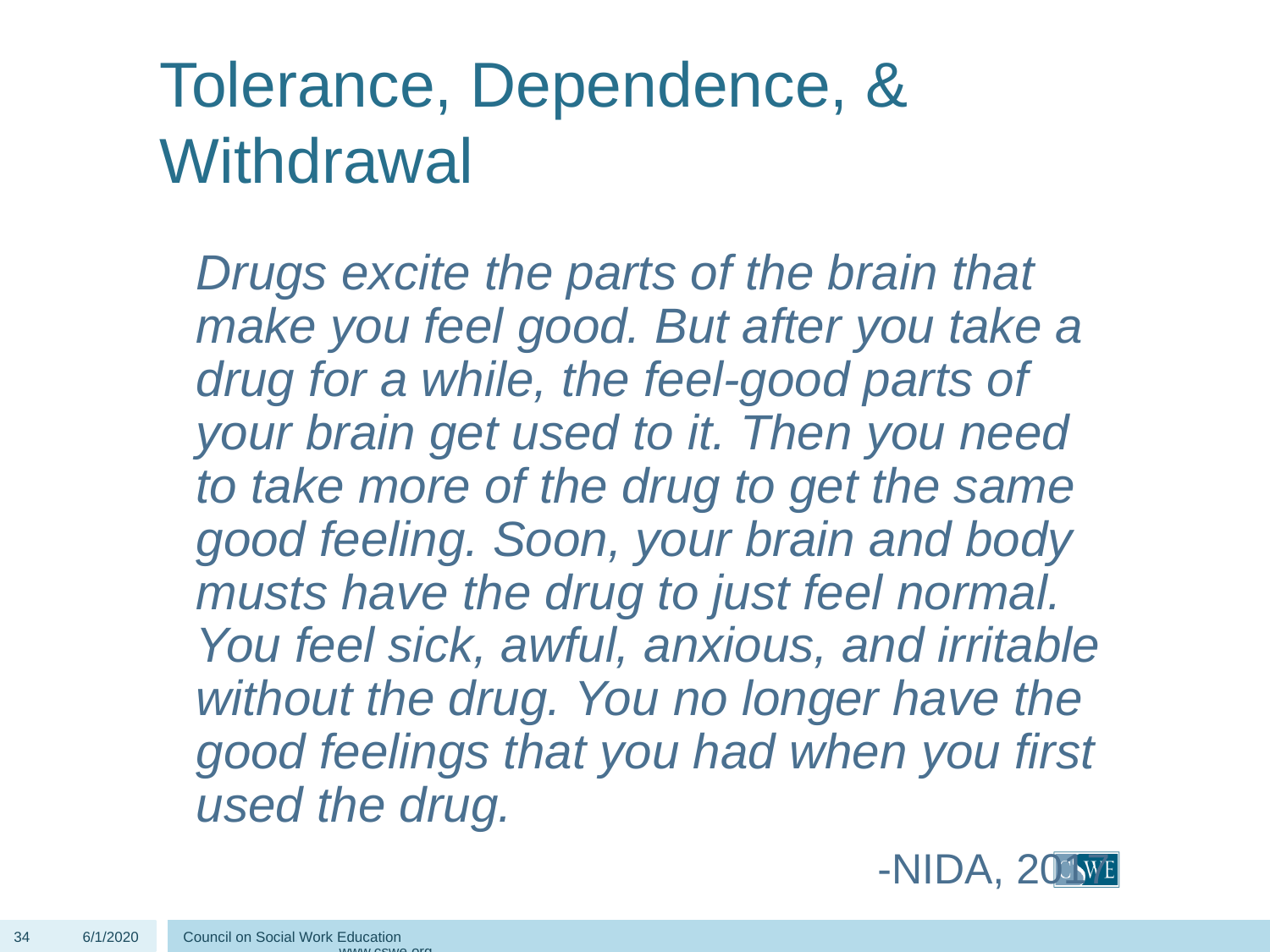

# Tolerance, Dependence, & Withdrawal
Drugs excite the parts of the brain that make you feel good. But after you take a drug for a while, the feel-good parts of your brain get used to it. Then you need to take more of the drug to get the same good feeling. Soon, your brain and body musts have the drug to just feel normal. You feel sick, awful, anxious, and irritable without the drug. You no longer have the good feelings that you had when you first used the drug.
-NIDA, 2017

34
6/1/2020
Council on Social Work Education                                                                                                                                                                                                                       www.cswe.org